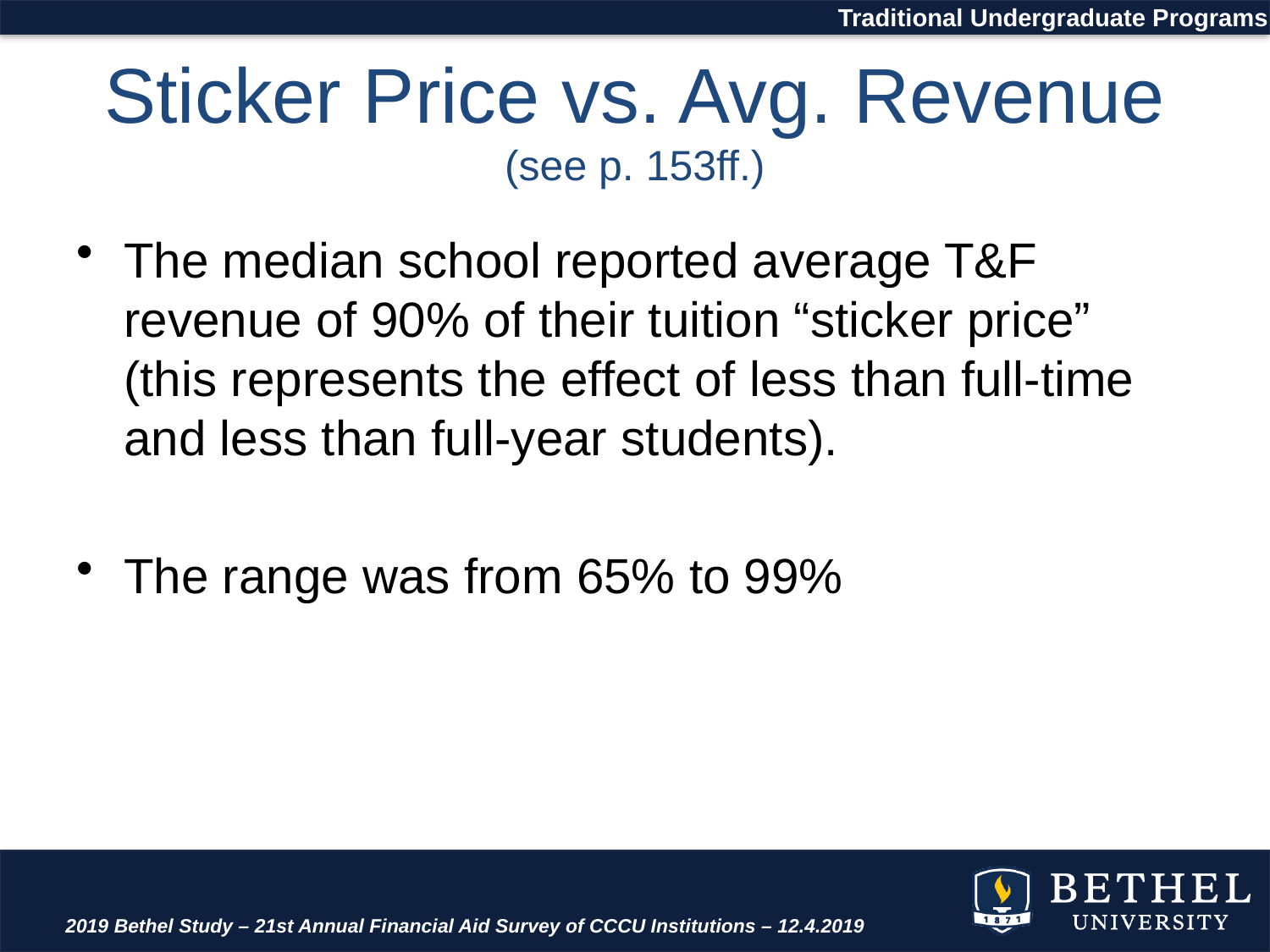

Traditional Undergraduate Programs
# Sticker Price vs. Avg. Revenue (see p. 153ff.)
The median school reported average T&F revenue of 90% of their tuition “sticker price” (this represents the effect of less than full-time and less than full-year students).

The range was from 65% to 99%

2019 Bethel Study – 21st Annual Financial Aid Survey of CCCU Institutions – 12.4.2019